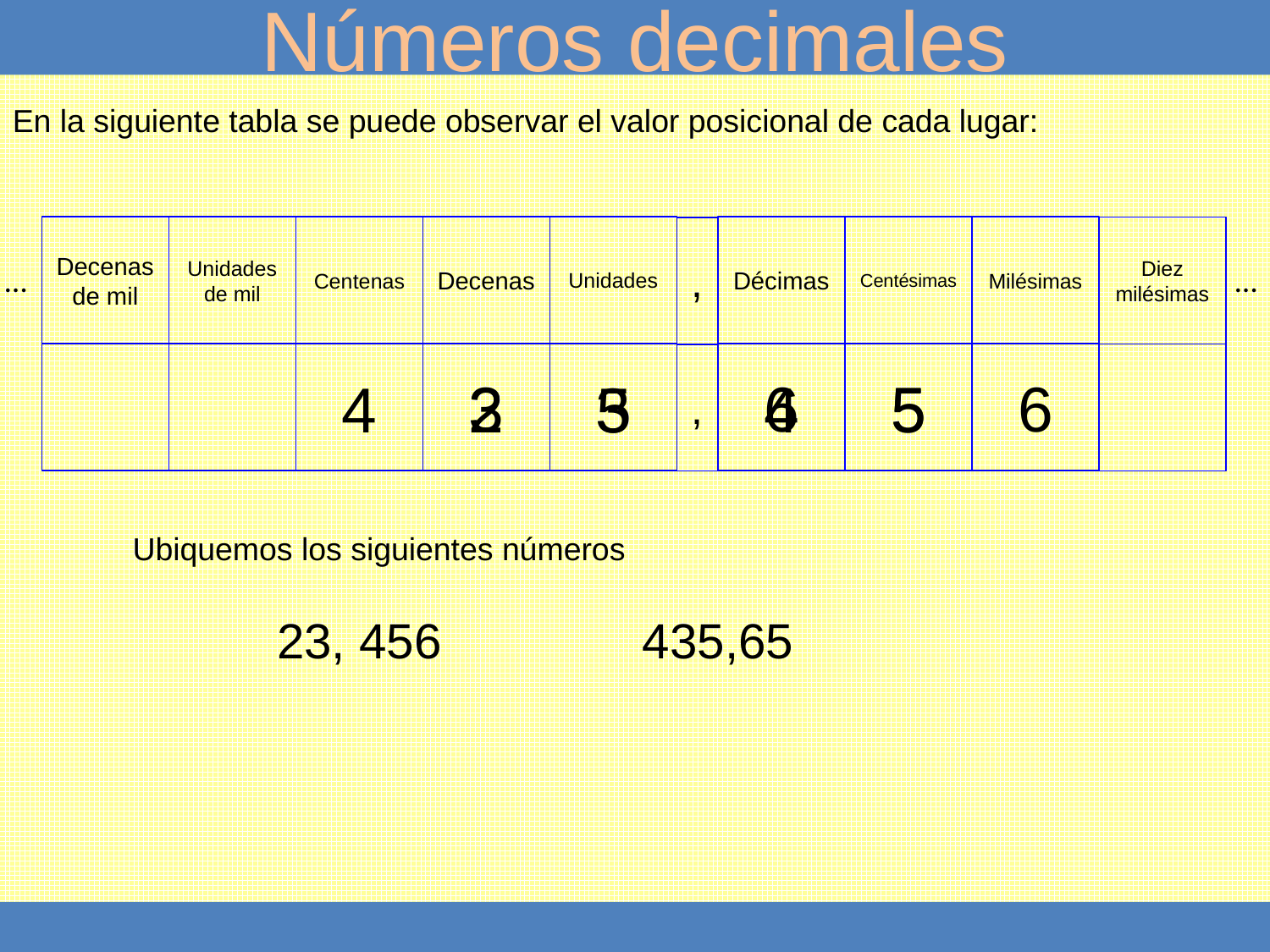

Números decimales
En la siguiente tabla se puede observar el valor posicional de cada lugar:
Unidades
Decenas de mil
Unidades de mil
Centenas
Decenas
Décimas
Centésimas
Milésimas
Diez milésimas
,
…
…

,
6
3
6
5
4
2
3
5
4
5
Ubiquemos los siguientes números
23, 456
435,65